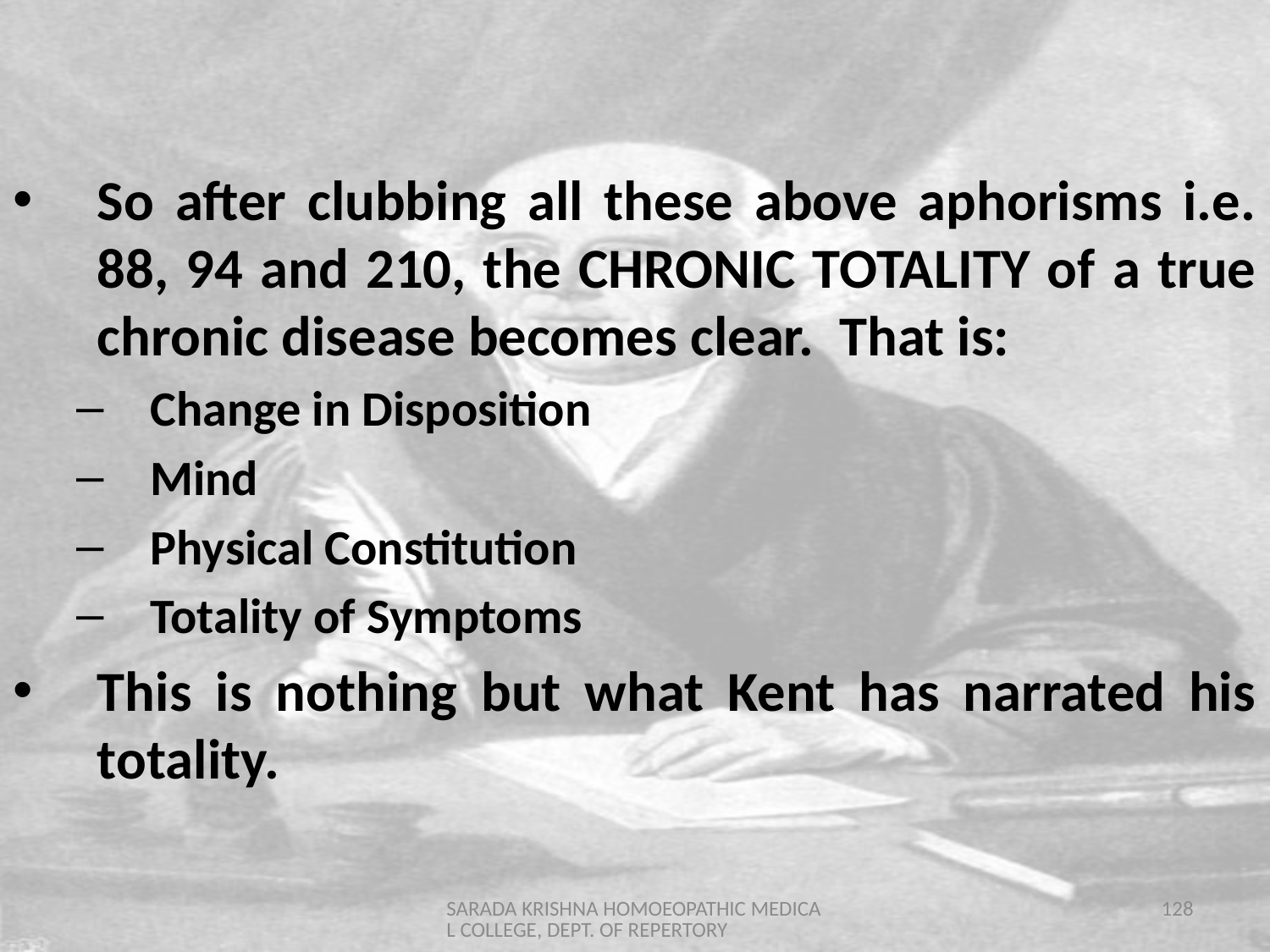

So after clubbing all these above aphorisms i.e. 88, 94 and 210, the CHRONIC TOTALITY of a true chronic disease becomes clear.  That is:
Change in Disposition
Mind
Physical Constitution
Totality of Symptoms
This is nothing but what Kent has narrated his totality.
SARADA KRISHNA HOMOEOPATHIC MEDICAL COLLEGE, DEPT. OF REPERTORY
128